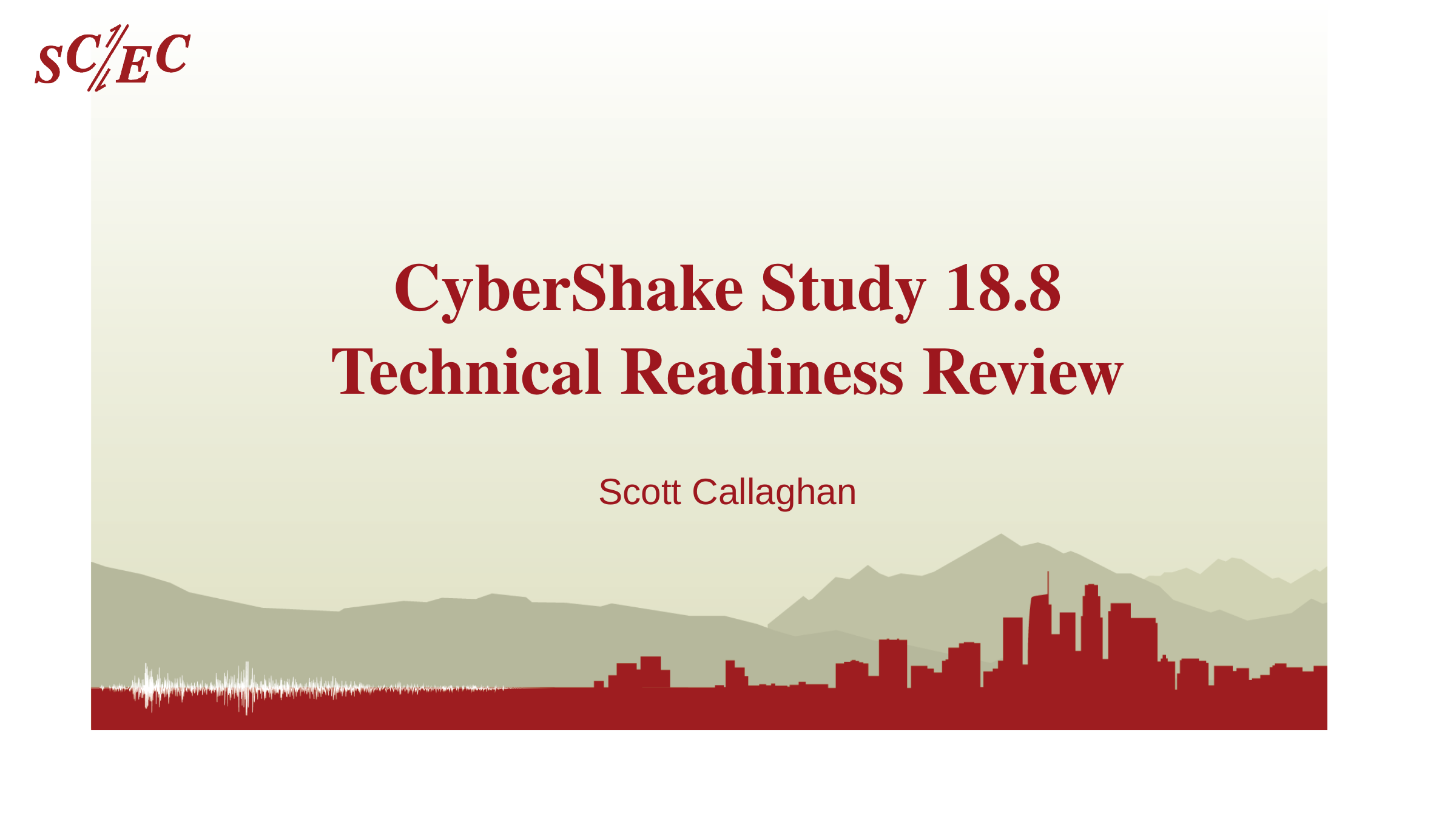

# CyberShake Study 18.8 Technical Readiness Review
Scott Callaghan
Southern California Earthquake Center